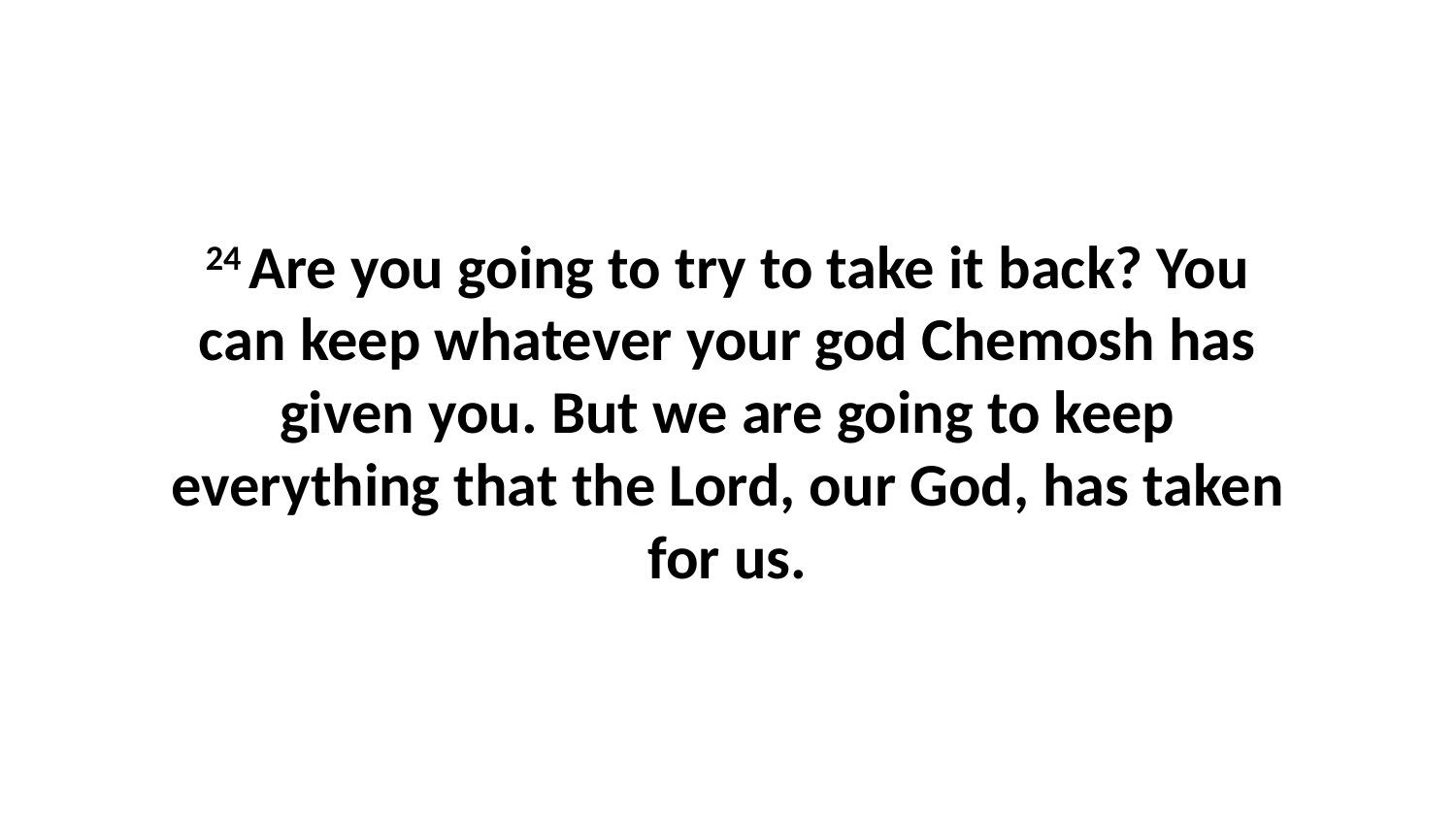

24 Are you going to try to take it back? You can keep whatever your god Chemosh has given you. But we are going to keep everything that the Lord, our God, has taken for us.